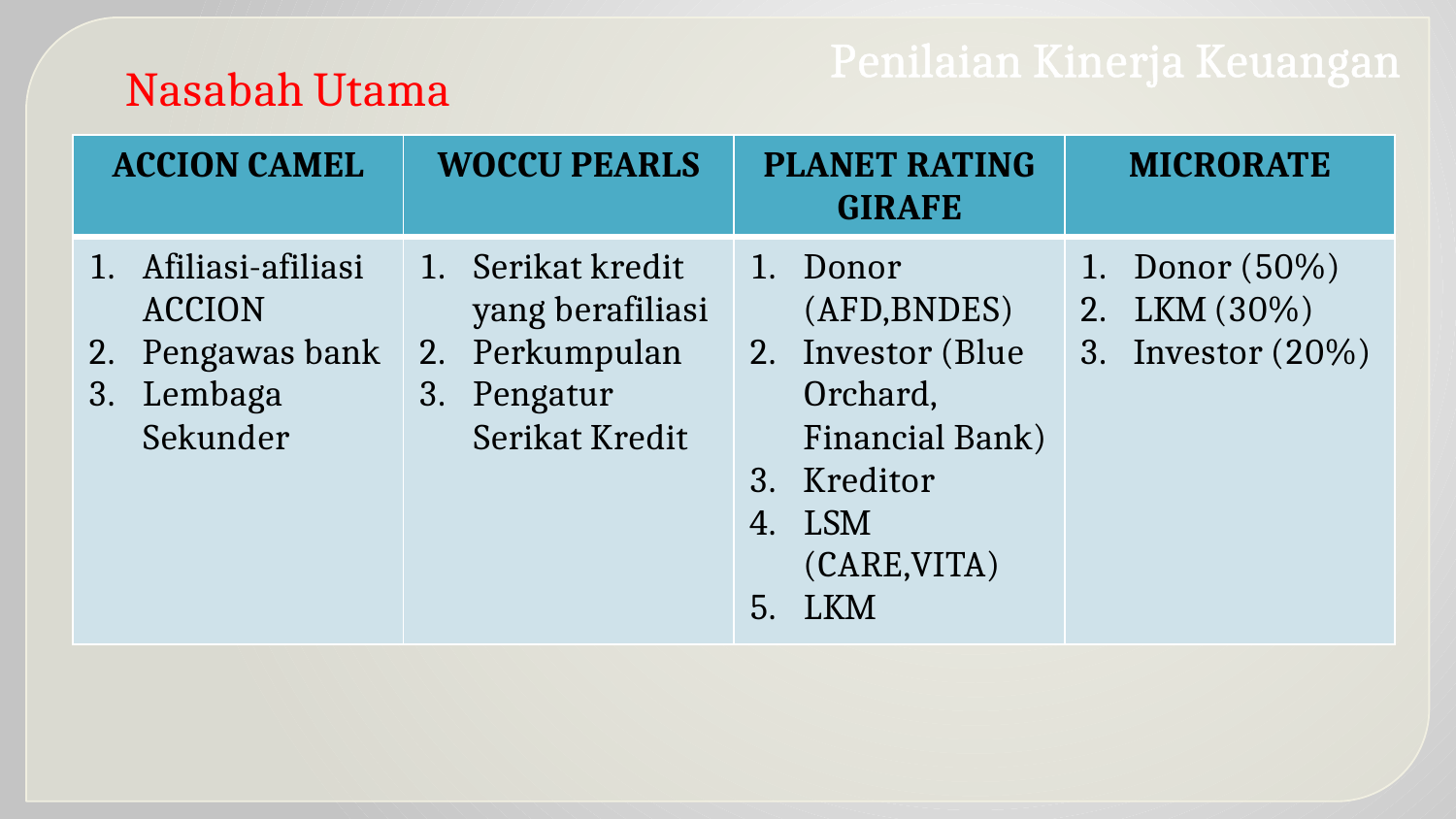

Penilaian Kinerja Keuangan
Nasabah Utama
| ACCION CAMEL | WOCCU PEARLS | PLANET RATING GIRAFE | MICRORATE |
| --- | --- | --- | --- |
| Afiliasi-afiliasi ACCION Pengawas bank Lembaga Sekunder | Serikat kredit yang berafiliasi Perkumpulan Pengatur Serikat Kredit | Donor (AFD,BNDES) Investor (Blue Orchard, Financial Bank) Kreditor LSM (CARE,VITA) LKM | Donor (50%) LKM (30%) Investor (20%) |